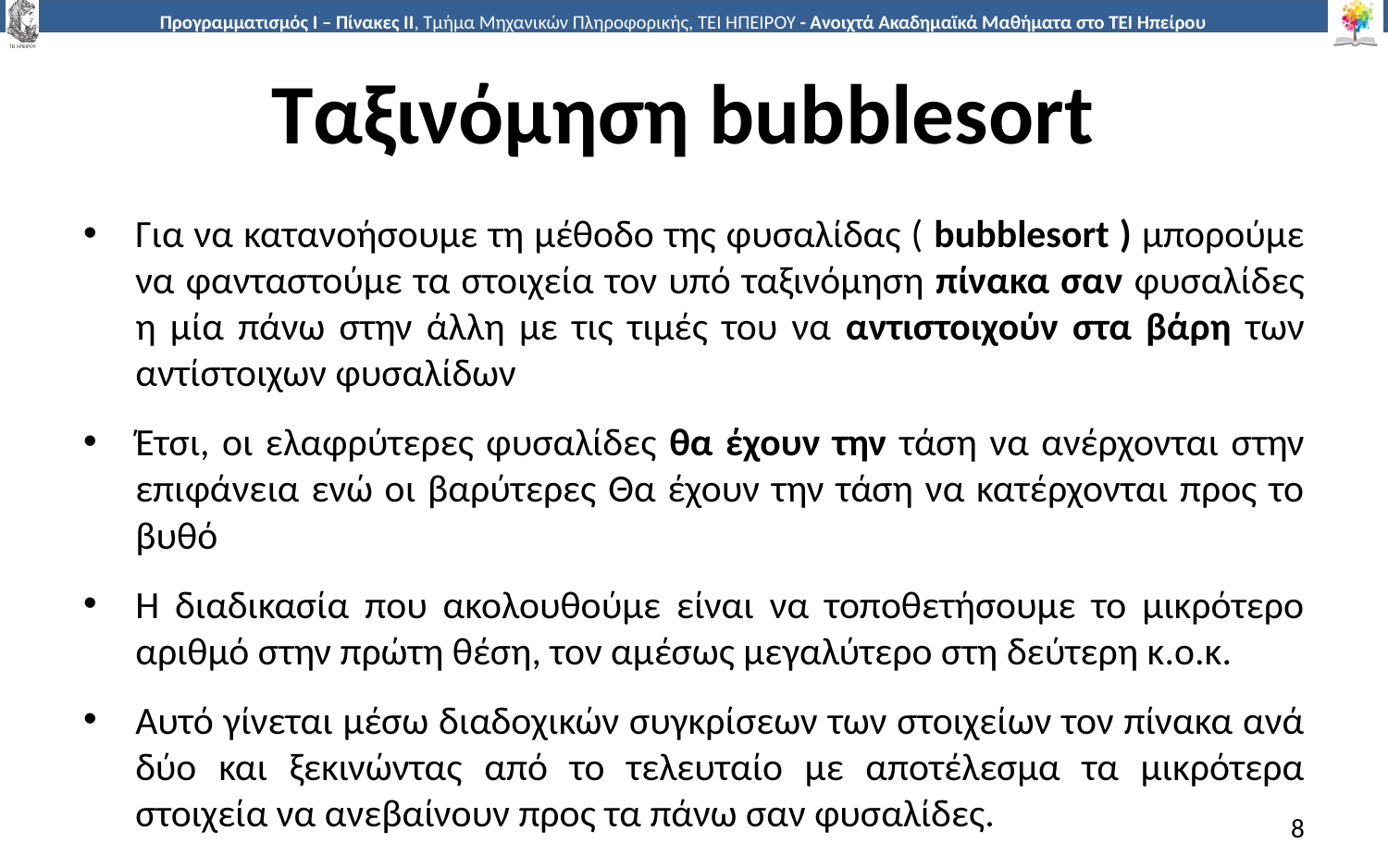

# Ταξινόμηση bubblesort
Για να κατανοήσουμε τη μέθοδο της φυσαλίδας ( bubblesort ) μπορούμε να φανταστούμε τα στοιχεία τον υπό ταξινόμηση πίνακα σαν φυσαλίδες η μία πάνω στην άλλη με τις τιμές του να αντιστοιχούν στα βάρη των αντίστοιχων φυσαλίδων
Έτσι, οι ελαφρύτερες φυσαλίδες θα έχουν την τάση να ανέρχονται στην επιφάνεια ενώ οι βαρύτερες Θα έχουν την τάση να κατέρχονται προς το βυθό
Η διαδικασία που ακολουθούμε είναι να τοποθετήσουμε το μικρότερο αριθμό στην πρώτη θέση, τον αμέσως μεγαλύτερο στη δεύτερη κ.ο.κ.
Αυτό γίνεται μέσω διαδοχικών συγκρίσεων των στοιχείων τον πίνακα ανά δύο και ξεκινώντας από το τελευταίο με αποτέλεσμα τα μικρότερα στοιχεία να ανεβαίνουν προς τα πάνω σαν φυσαλίδες.
8